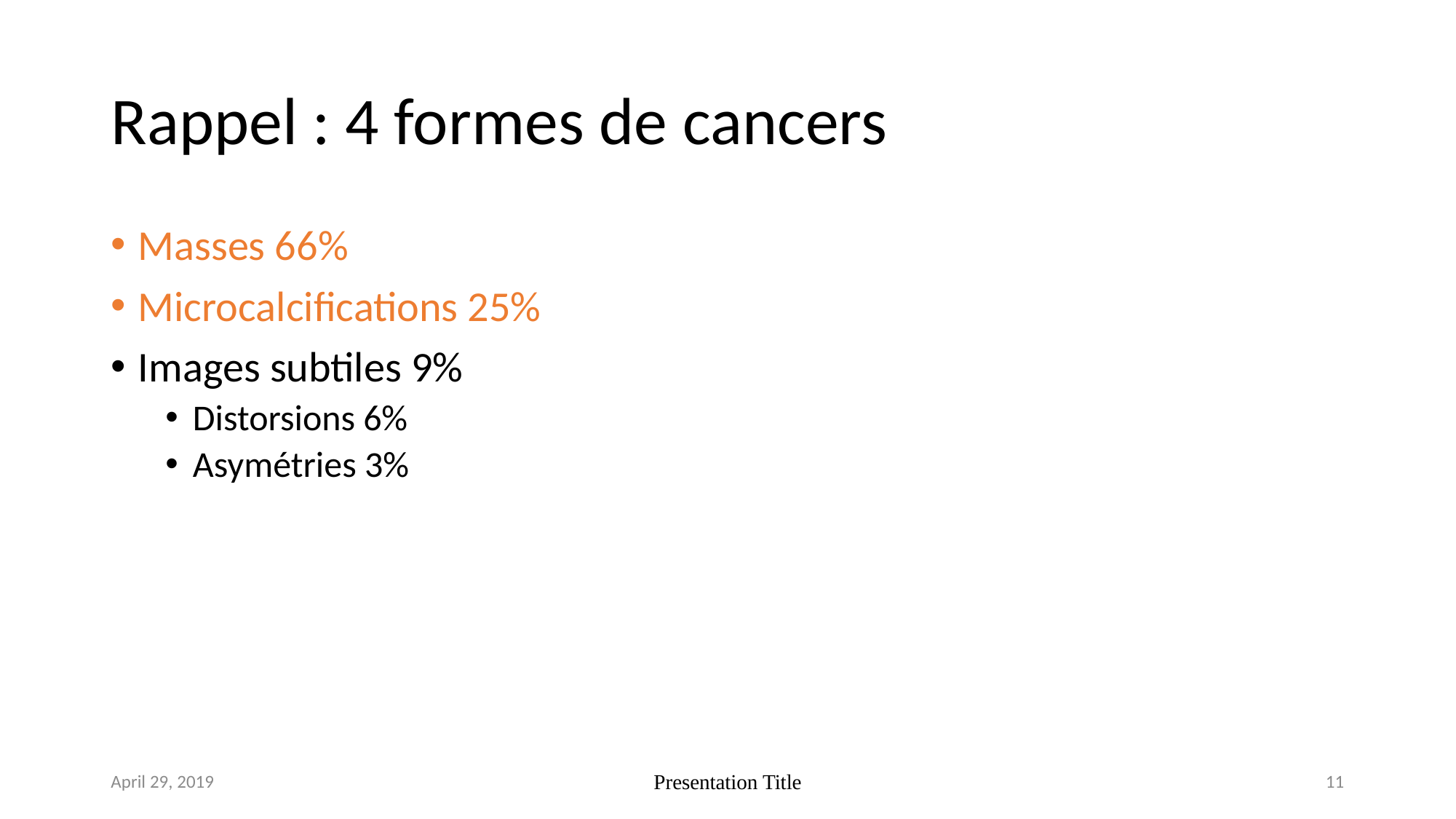

# Rappel : 4 formes de cancers
Masses 66%
Microcalcifications 25%
Images subtiles 9%
Distorsions 6%
Asymétries 3%
April 29, 2019
Presentation Title
11